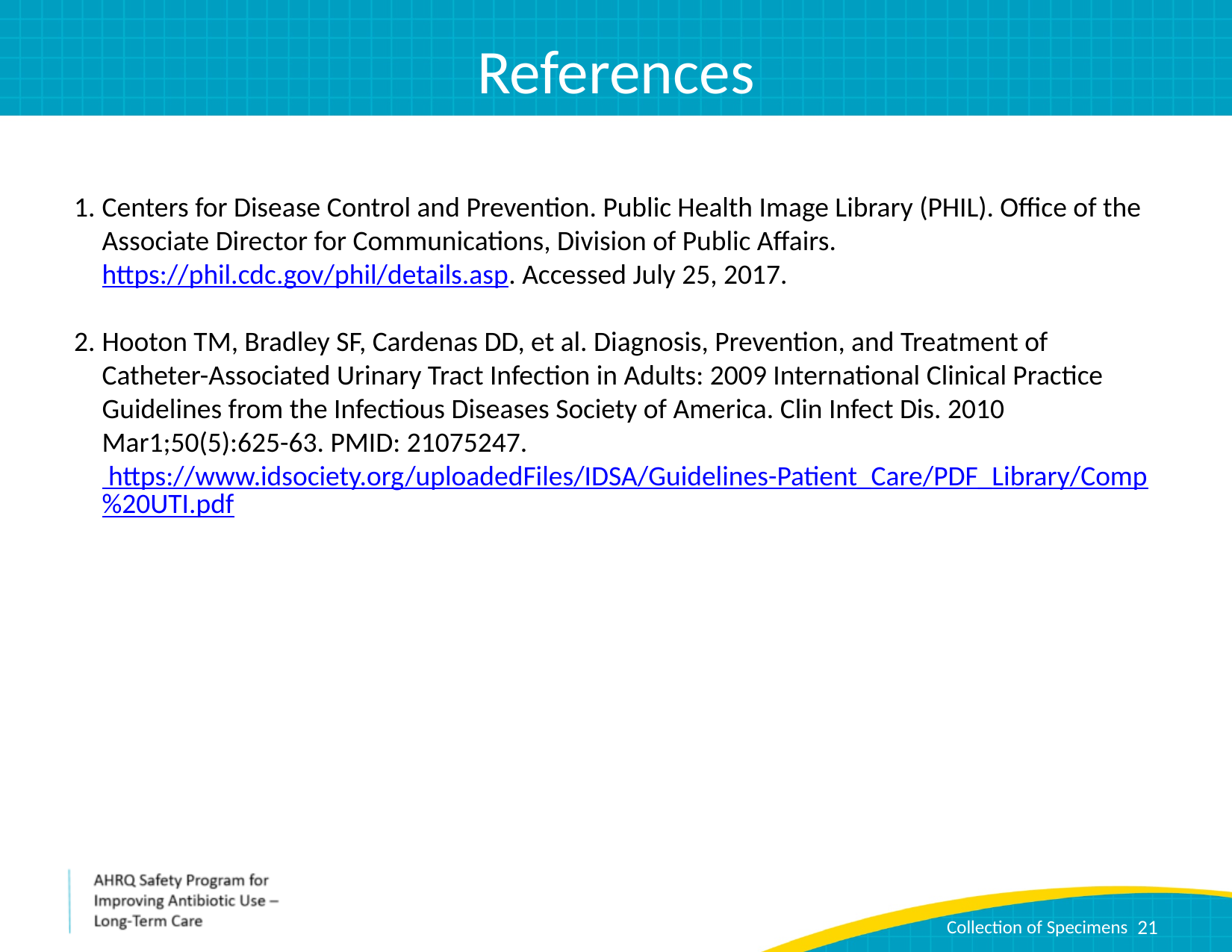

# References

Centers for Disease Control and Prevention. Public Health Image Library (PHIL). Office of the Associate Director for Communications, Division of Public Affairs. https://phil.cdc.gov/phil/details.asp. Accessed July 25, 2017.

Hooton TM, Bradley SF, Cardenas DD, et al. Diagnosis, Prevention, and Treatment of Catheter-Associated Urinary Tract Infection in Adults: 2009 International Clinical Practice Guidelines from the Infectious Diseases Society of America. Clin Infect Dis. 2010 Mar1;50(5):625-63. PMID: 21075247. https://www.idsociety.org/uploadedFiles/IDSA/Guidelines-Patient_Care/PDF_Library/Comp%20UTI.pdf
21